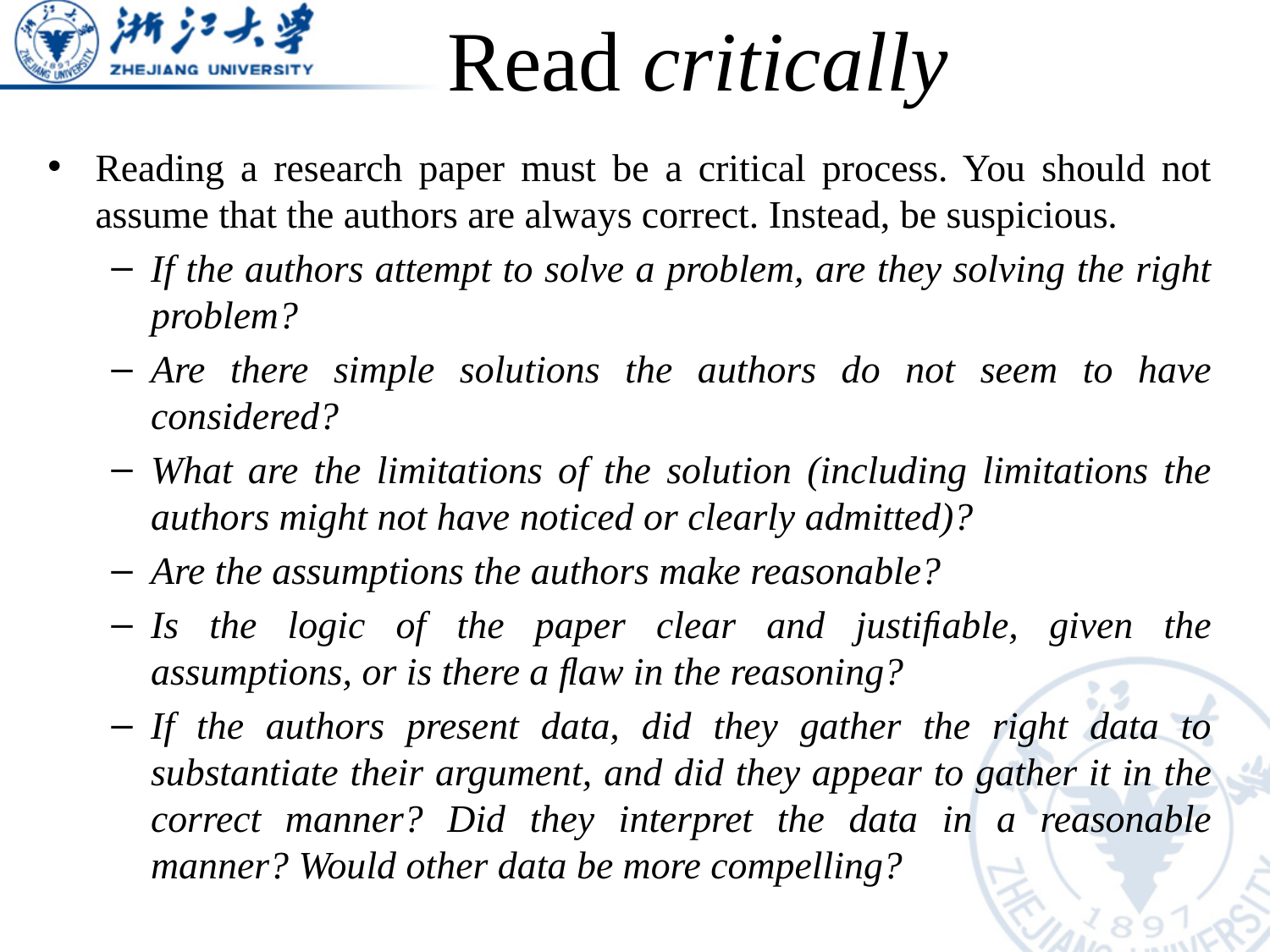

Read critically
Reading a research paper must be a critical process. You should not assume that the authors are always correct. Instead, be suspicious.
If the authors attempt to solve a problem, are they solving the right problem?
Are there simple solutions the authors do not seem to have considered?
What are the limitations of the solution (including limitations the authors might not have noticed or clearly admitted)?
Are the assumptions the authors make reasonable?
Is the logic of the paper clear and justiﬁable, given the assumptions, or is there a ﬂaw in the reasoning?
If the authors present data, did they gather the right data to substantiate their argument, and did they appear to gather it in the correct manner? Did they interpret the data in a reasonable manner? Would other data be more compelling?